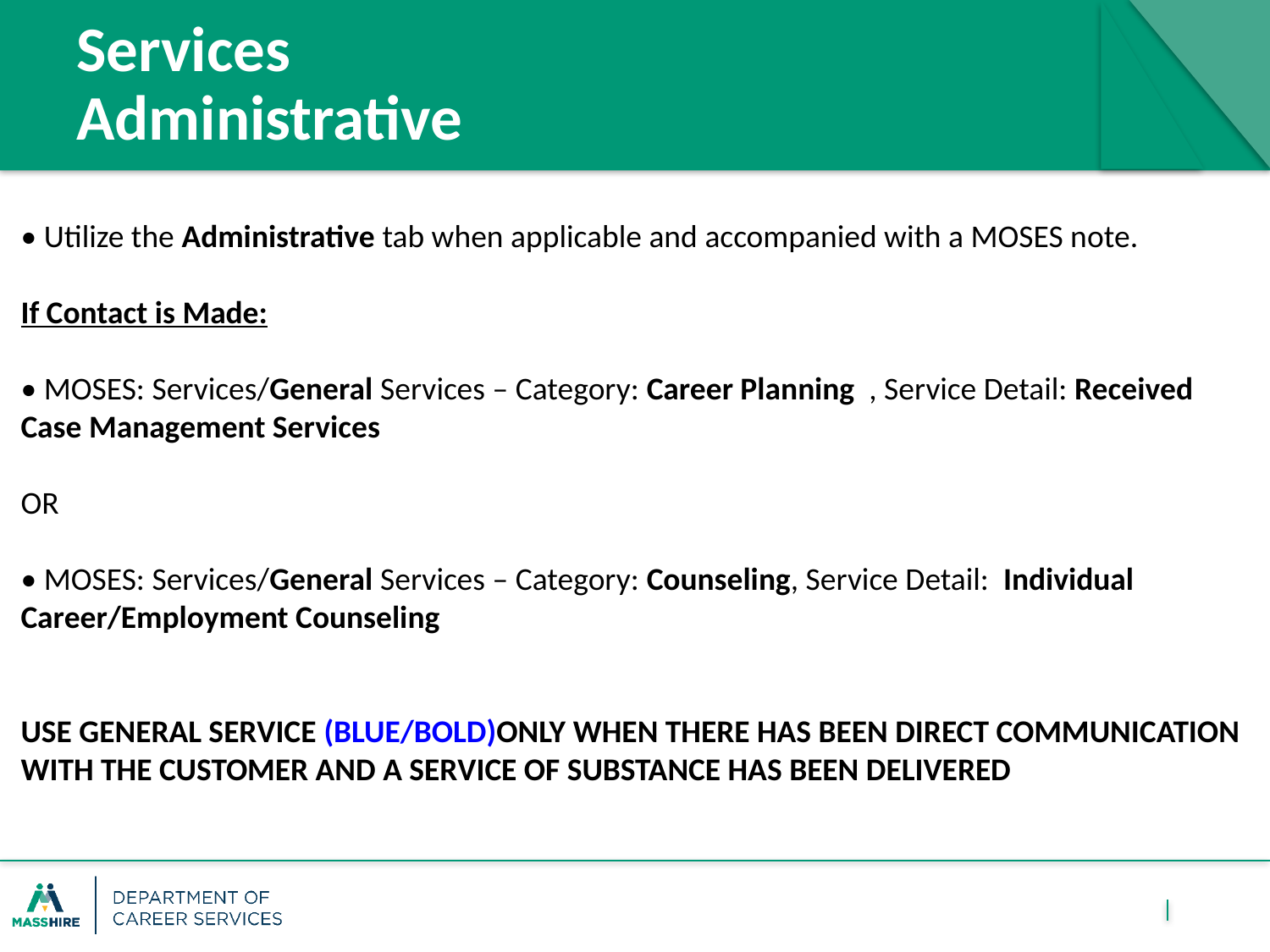

# Services Administrative

• Utilize the Administrative tab when applicable and accompanied with a MOSES note.

If Contact is Made:

• MOSES: Services/General Services – Category: Career Planning  , Service Detail: Received Case Management Services

OR

• MOSES: Services/General Services – Category: Counseling, Service Detail:  Individual Career/Employment Counseling

USE GENERAL SERVICE (BLUE/BOLD)ONLY WHEN THERE HAS BEEN DIRECT COMMUNICATION WITH THE CUSTOMER AND A SERVICE OF SUBSTANCE HAS BEEN DELIVERED